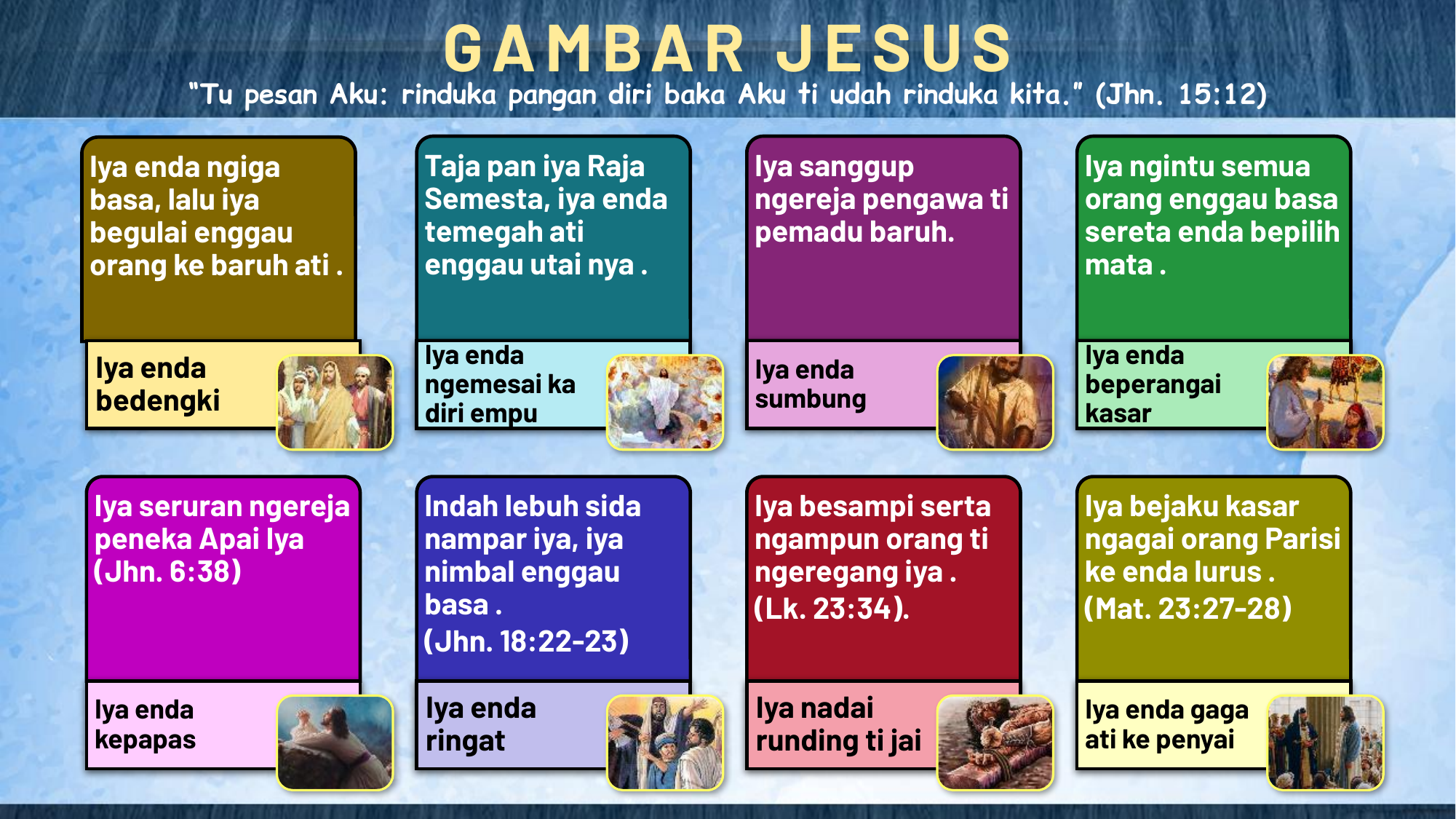

GAMBAR JESUS
“Tu pesan Aku: rinduka pangan diri baka Aku ti udah rinduka kita.” (Jhn. 15:12)
Iya enda ngiga basa, lalu iya begulai enggau orang ke baruh ati .
Iya enda bedengki
Taja pan iya Raja Semesta, iya enda temegah ati enggau utai nya .
Iya enda ngemesai ka diri empu
Iya sanggup ngereja pengawa ti pemadu baruh.
Iya enda sumbung
Iya ngintu semua orang enggau basa sereta enda bepilih mata .
Iya enda beperangai kasar
Iya seruran ngereja peneka Apai Iya (Jhn. 6:38)
Iya enda kepapas
Indah lebuh sida nampar iya, iya nimbal enggau basa .
(Jhn. 18:22-23)
Iya enda ringat
Iya besampi serta ngampun orang ti ngeregang iya .
(Lk. 23:34).
Iya nadai runding ti jai
Iya bejaku kasar ngagai orang Parisi ke enda lurus .
(Mat. 23:27-28)
Iya enda gaga ati ke penyai